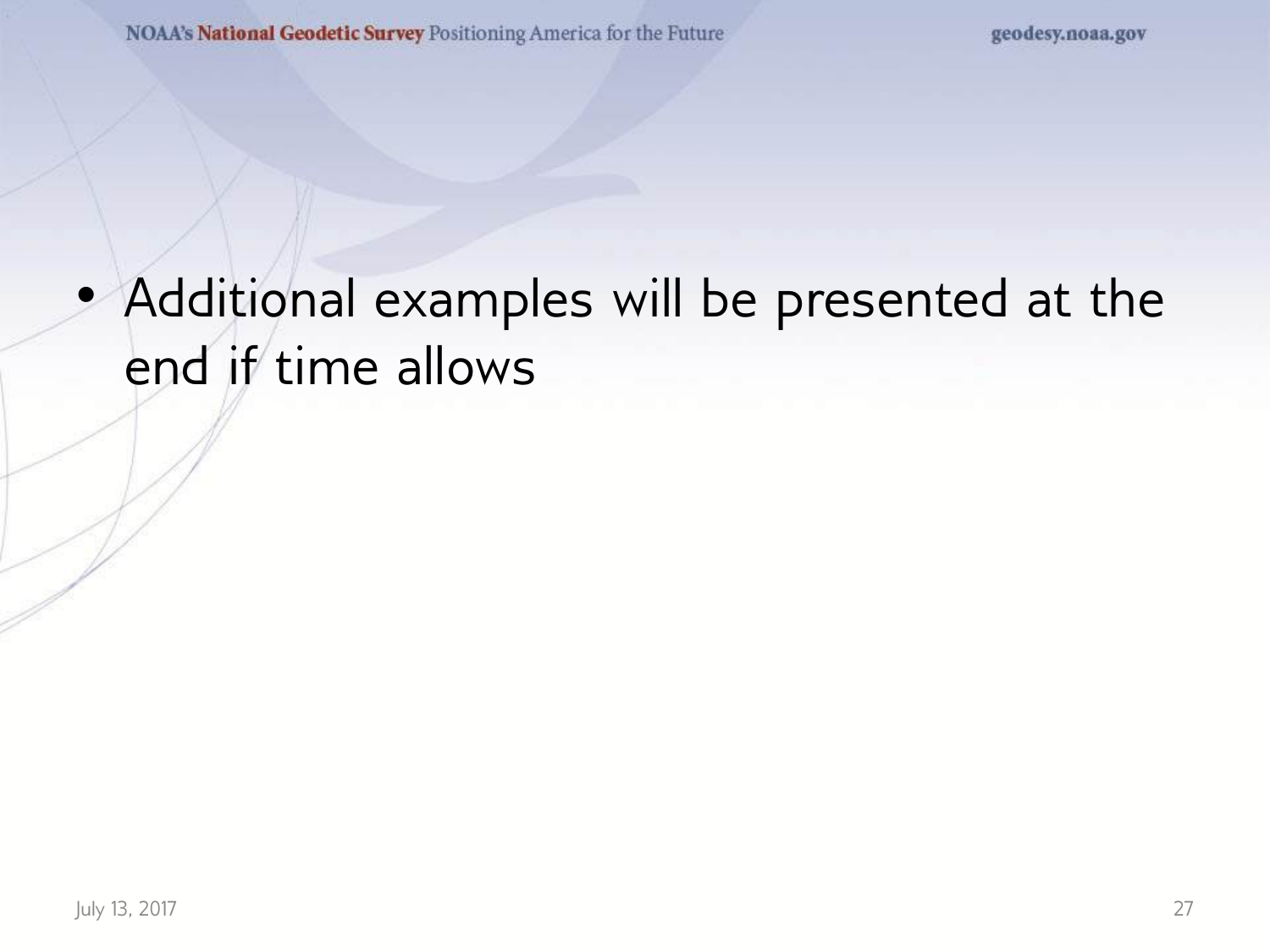

Additional examples will be presented at the end if time allows
July 13, 2017
27